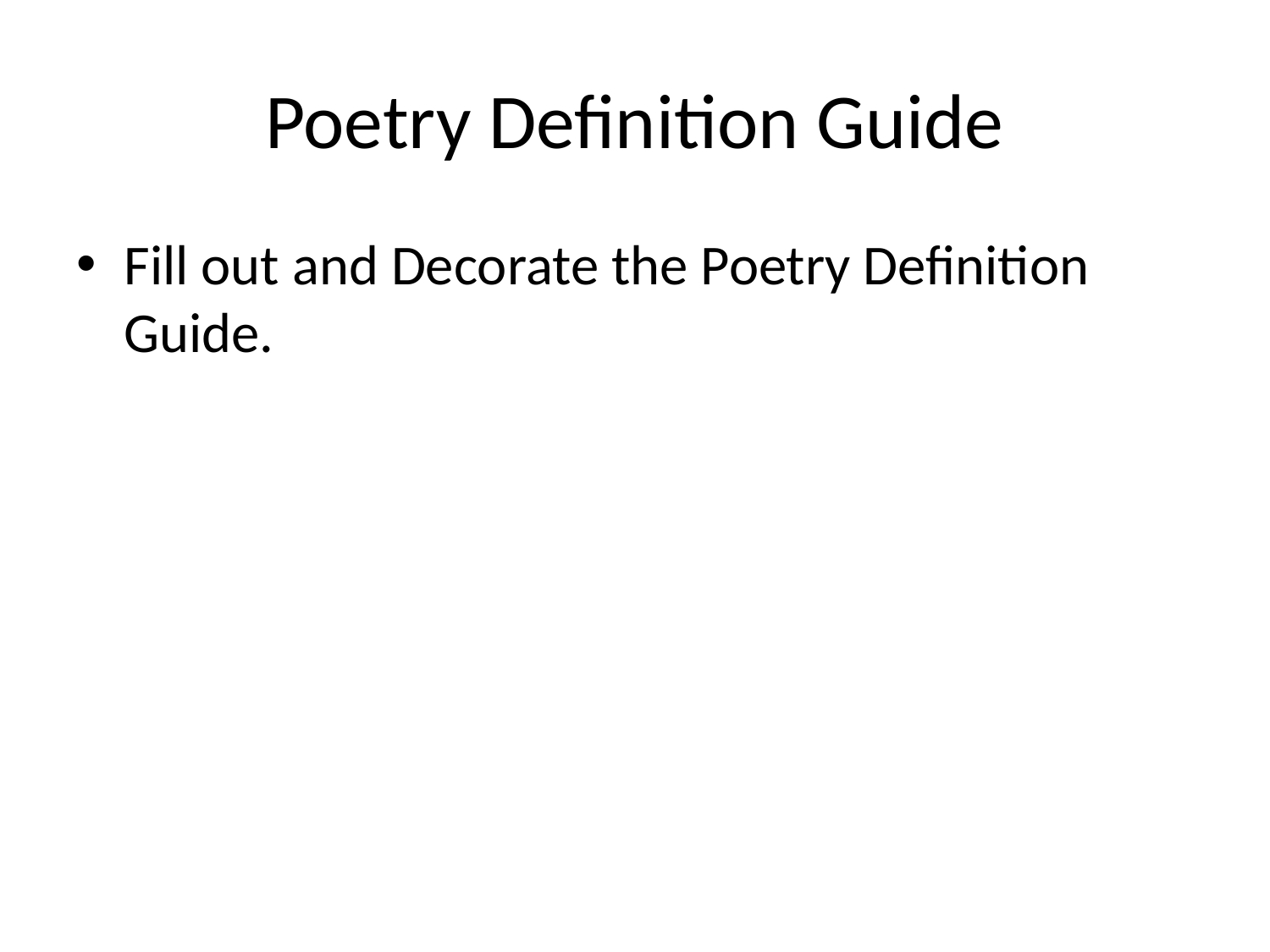

# Poetry Definition Guide
Fill out and Decorate the Poetry Definition Guide.